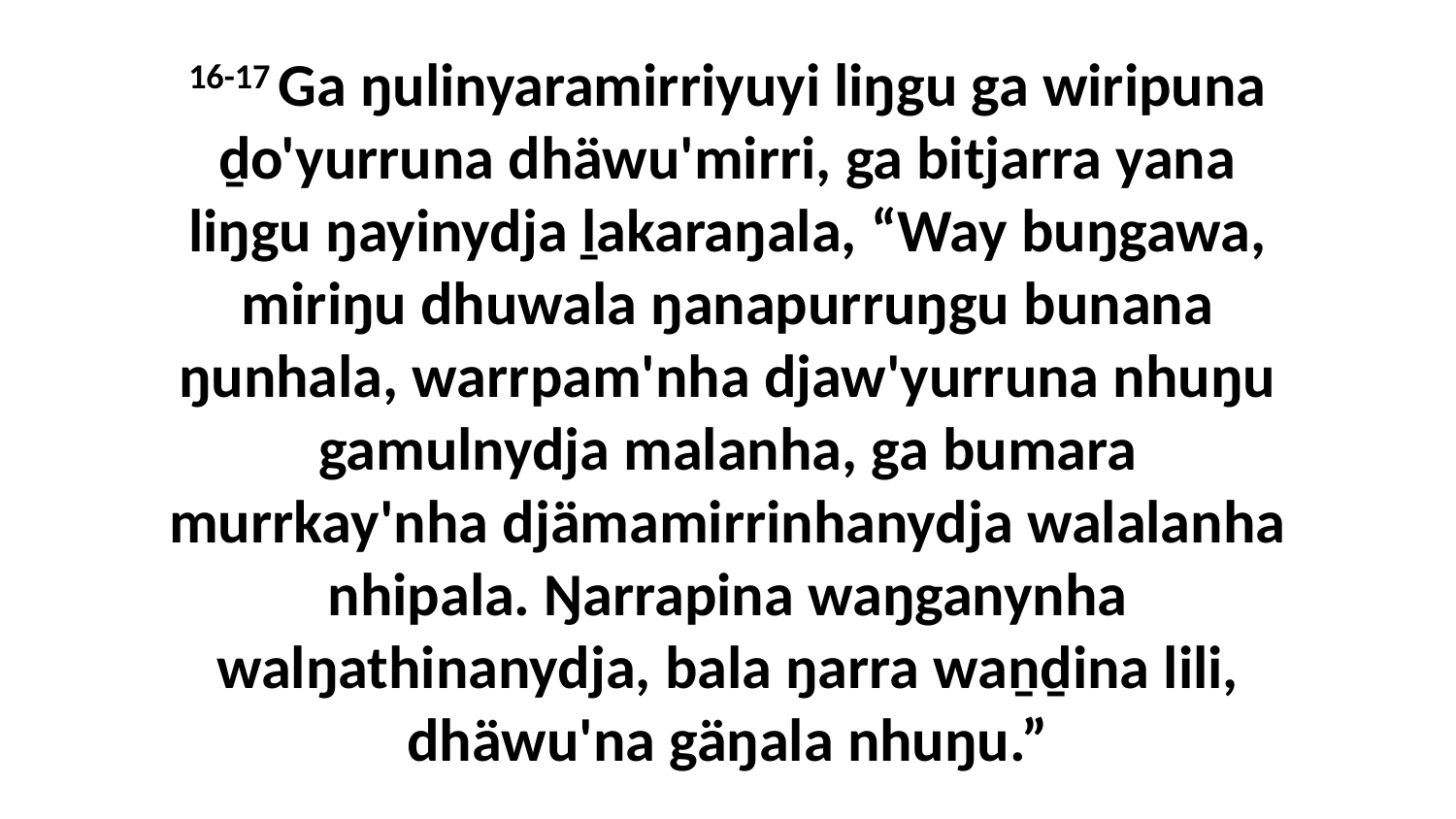

16-17 Ga ŋulinyaramirriyuyi liŋgu ga wiripuna ḏo'yurruna dhäwu'mirri, ga bitjarra yana liŋgu ŋayinydja ḻakaraŋala, “Way buŋgawa, miriŋu dhuwala ŋanapurruŋgu bunana ŋunhala, warrpam'nha djaw'yurruna nhuŋu gamulnydja malanha, ga bumara murrkay'nha djämamirrinhanydja walalanha nhipala. Ŋarrapina waŋganynha walŋathinanydja, bala ŋarra waṉḏina lili, dhäwu'na gäŋala nhuŋu.”